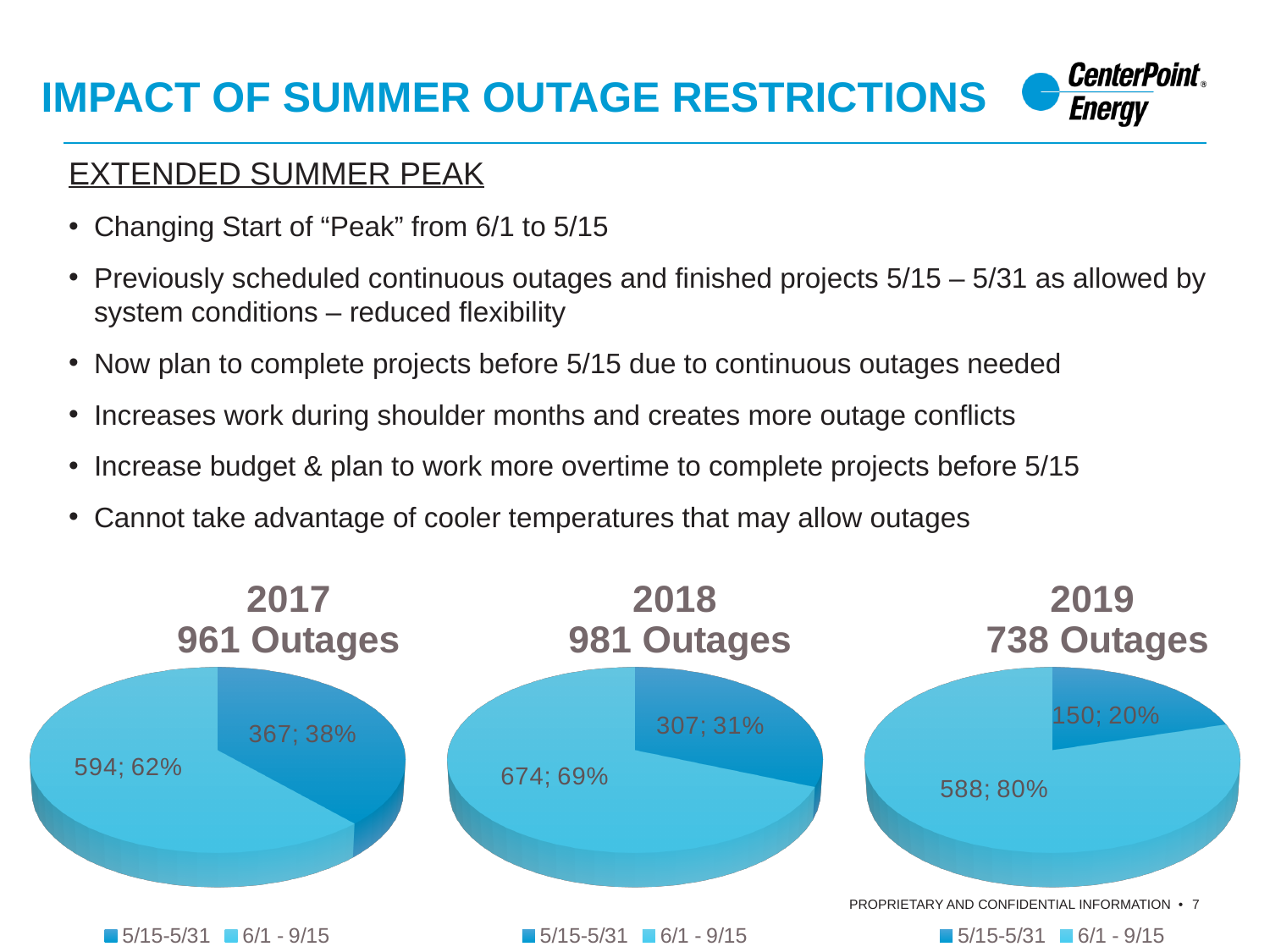

# IMPACT OF SUMMER OUTAGE RESTRICTIONS
EXTENDED SUMMER PEAK
Changing Start of “Peak” from 6/1 to 5/15
Previously scheduled continuous outages and finished projects 5/15 – 5/31 as allowed by system conditions – reduced flexibility
Now plan to complete projects before 5/15 due to continuous outages needed
Increases work during shoulder months and creates more outage conflicts
Increase budget & plan to work more overtime to complete projects before 5/15
Cannot take advantage of cooler temperatures that may allow outages

[unsupported chart]

[unsupported chart]

[unsupported chart]

7